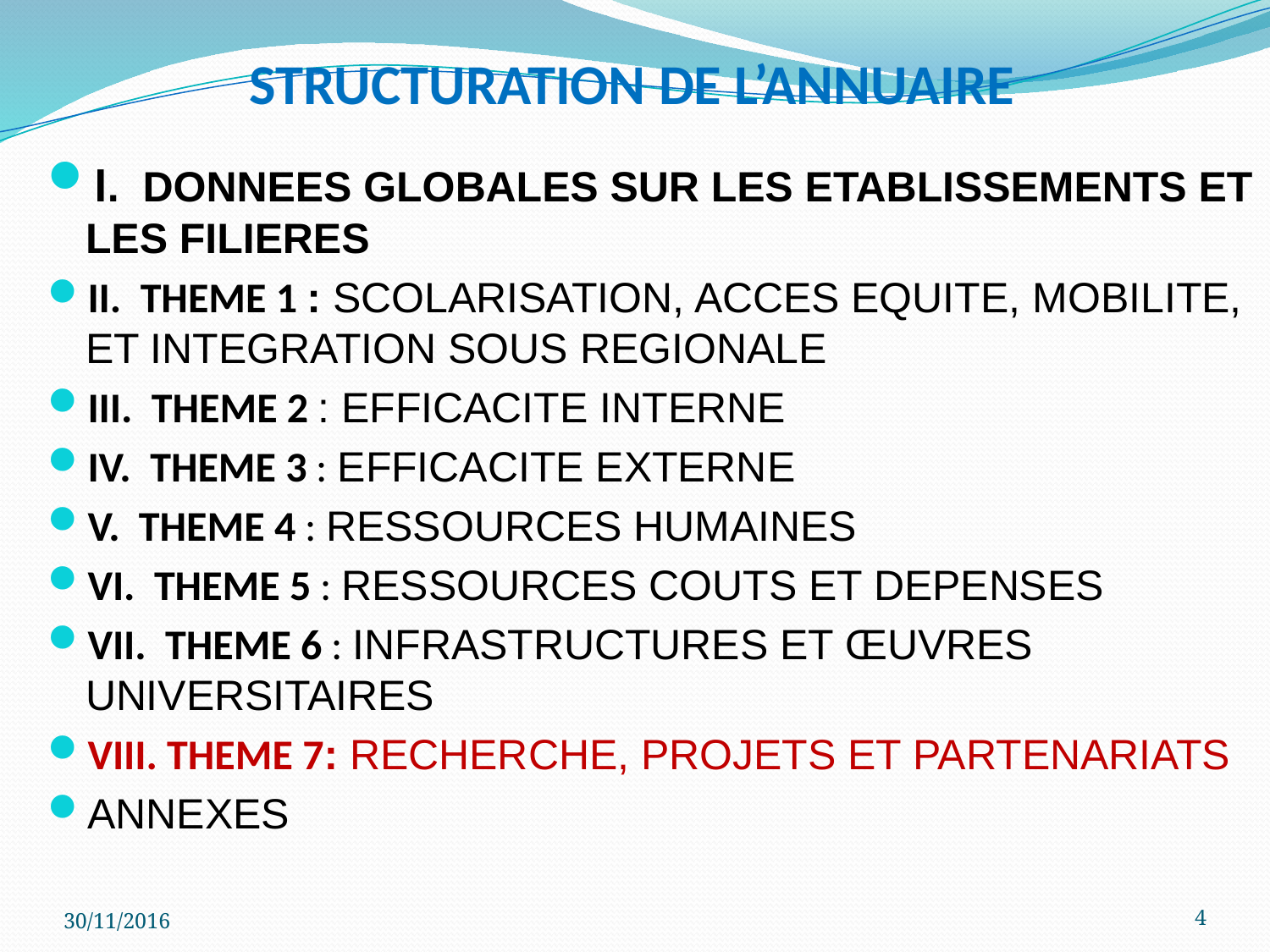

# STRUCTURATION DE L’ANNUAIRE
I.  DONNEES GLOBALES SUR LES ETABLISSEMENTS ET LES FILIERES
II.  THEME 1 : SCOLARISATION, ACCES EQUITE, MOBILITE,  ET INTEGRATION SOUS REGIONALE
III.  THEME 2 : EFFICACITE INTERNE
IV.  THEME 3 : EFFICACITE EXTERNE
V.  THEME 4 : RESSOURCES HUMAINES
VI.  THEME 5 : RESSOURCES COUTS ET DEPENSES
VII.  THEME 6 : INFRASTRUCTURES ET ŒUVRES UNIVERSITAIRES
VIII. THEME 7: RECHERCHE, PROJETS ET PARTENARIATS
ANNEXES

30/11/2016
4